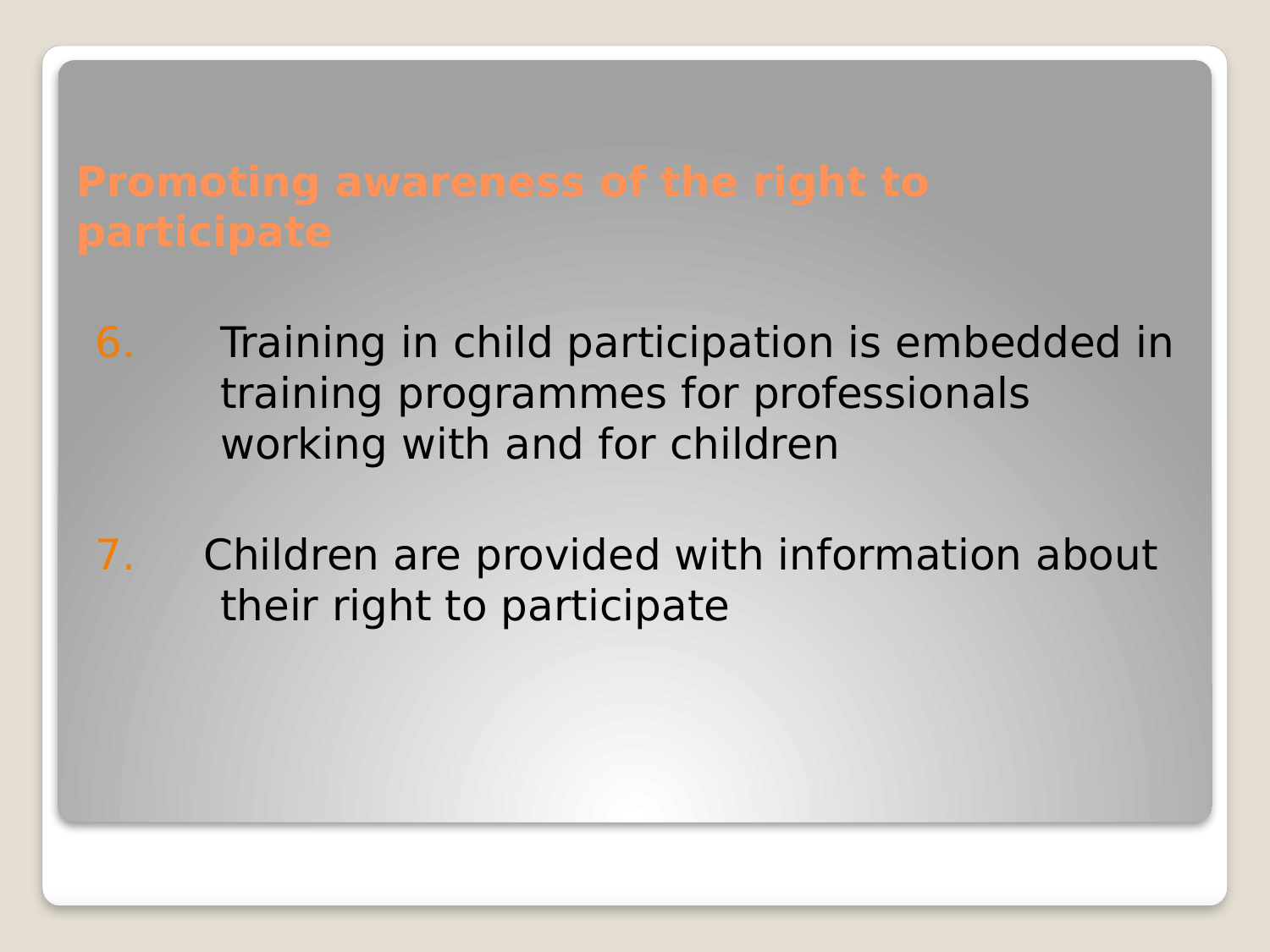

6.	Training in child participation is embedded in training programmes for professionals working with and for children

7.     Children are provided with information about their right to participate

# Promoting awareness of the right to participate